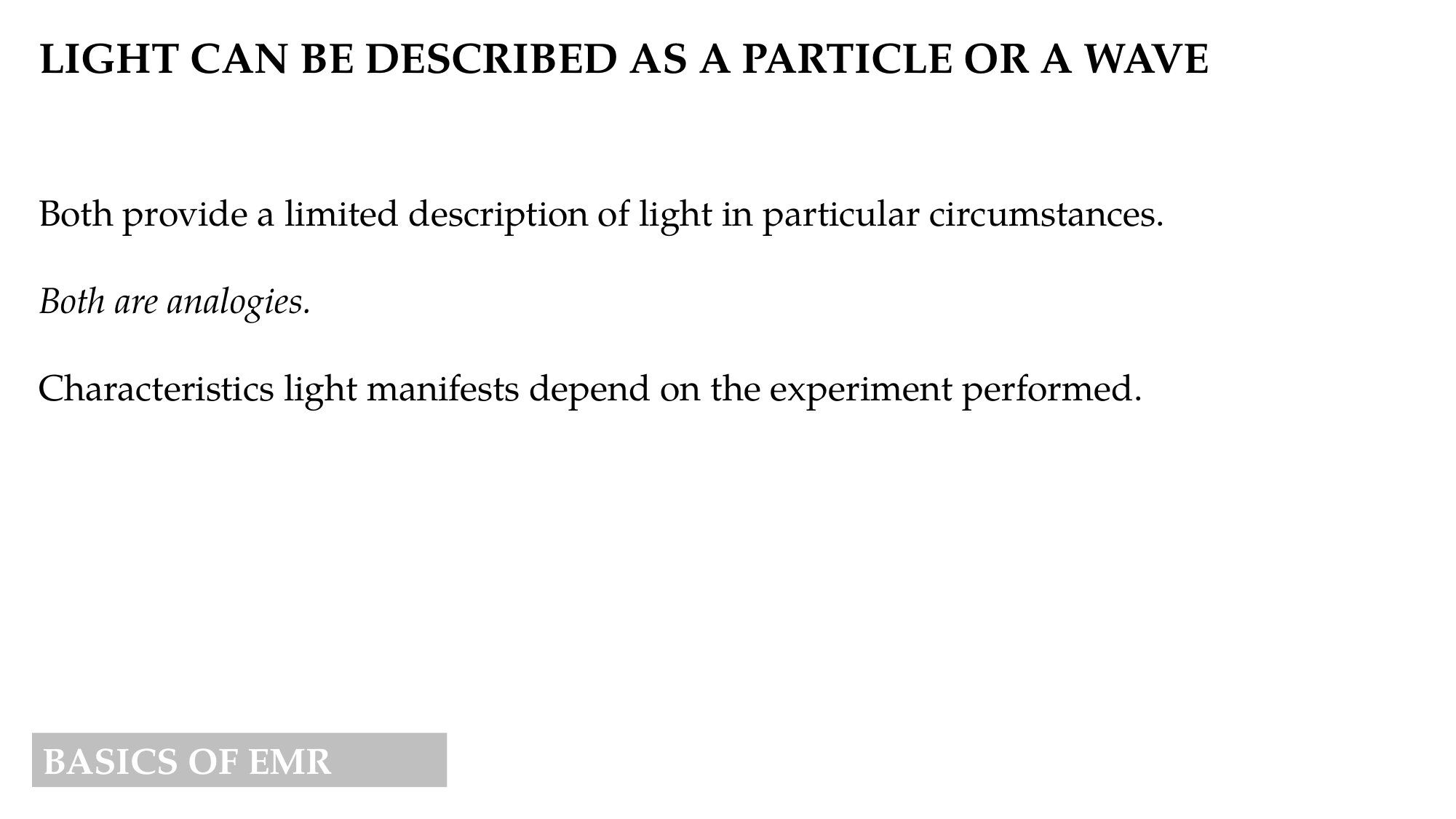

LIGHT CAN BE DESCRIBED AS A PARTICLE OR A WAVE
Both provide a limited description of light in particular circumstances.

Both are analogies.

Characteristics light manifests depend on the experiment performed.

BASICS OF EMR